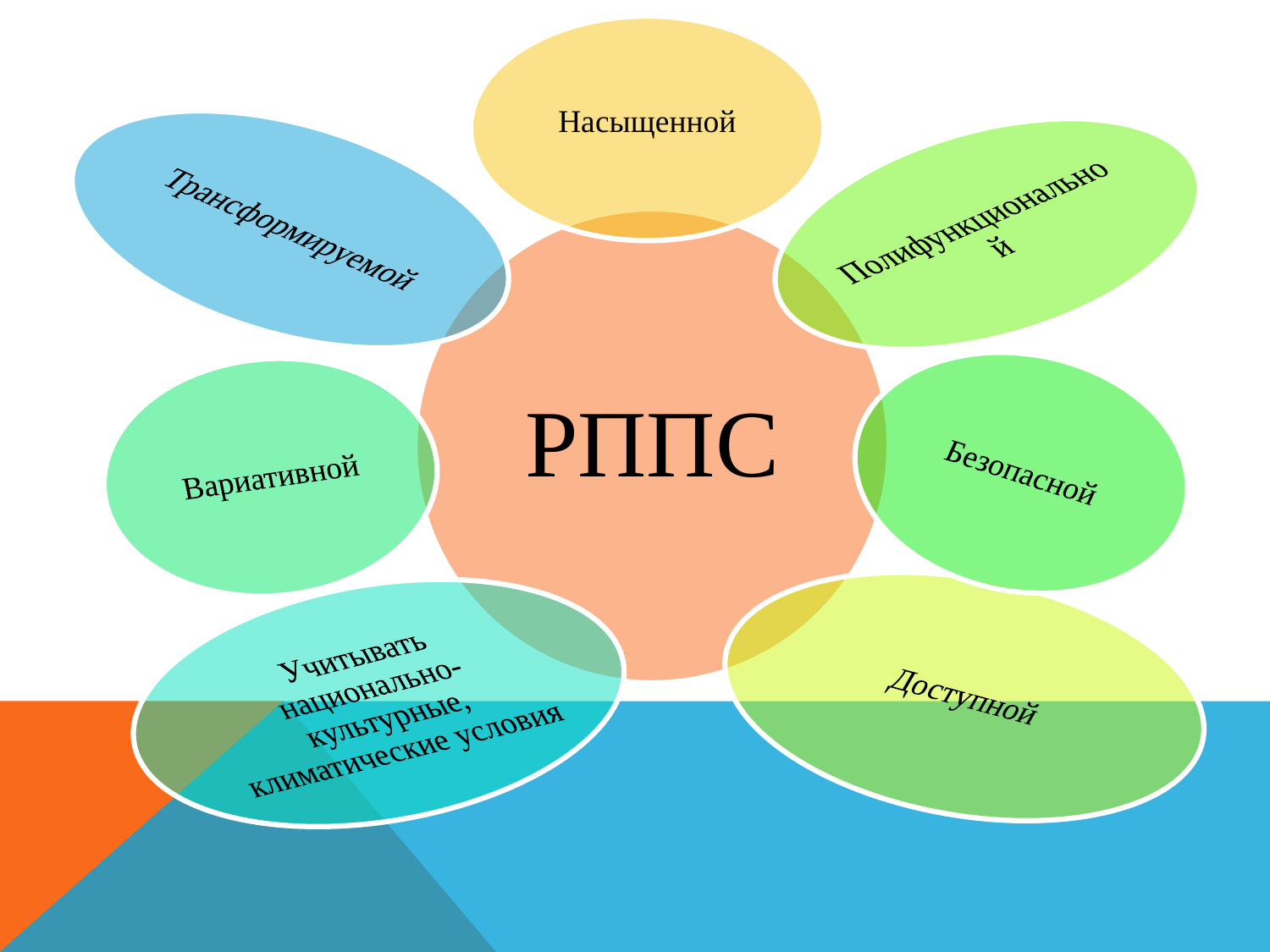

РППС
Насыщенной

Доступной
Полифункциональной
Безопасной
Вариативной
Учитывать национально-культурные, климатические условия
Трансформируемой